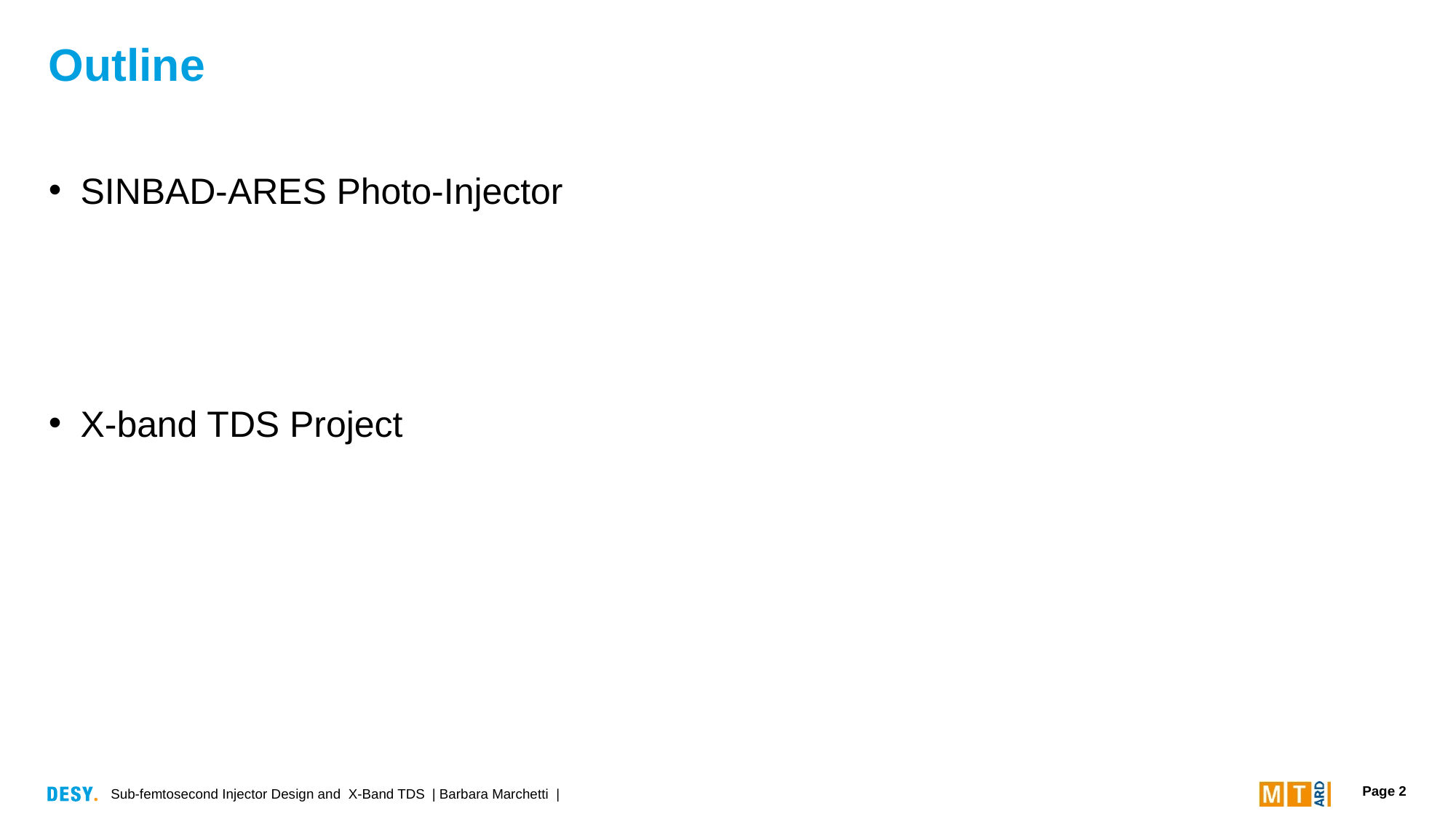

# Outline
SINBAD-ARES Photo-Injector
X-band TDS Project
Sub-femtosecond Injector Design and  X-Band TDS  | Barbara Marchetti  |